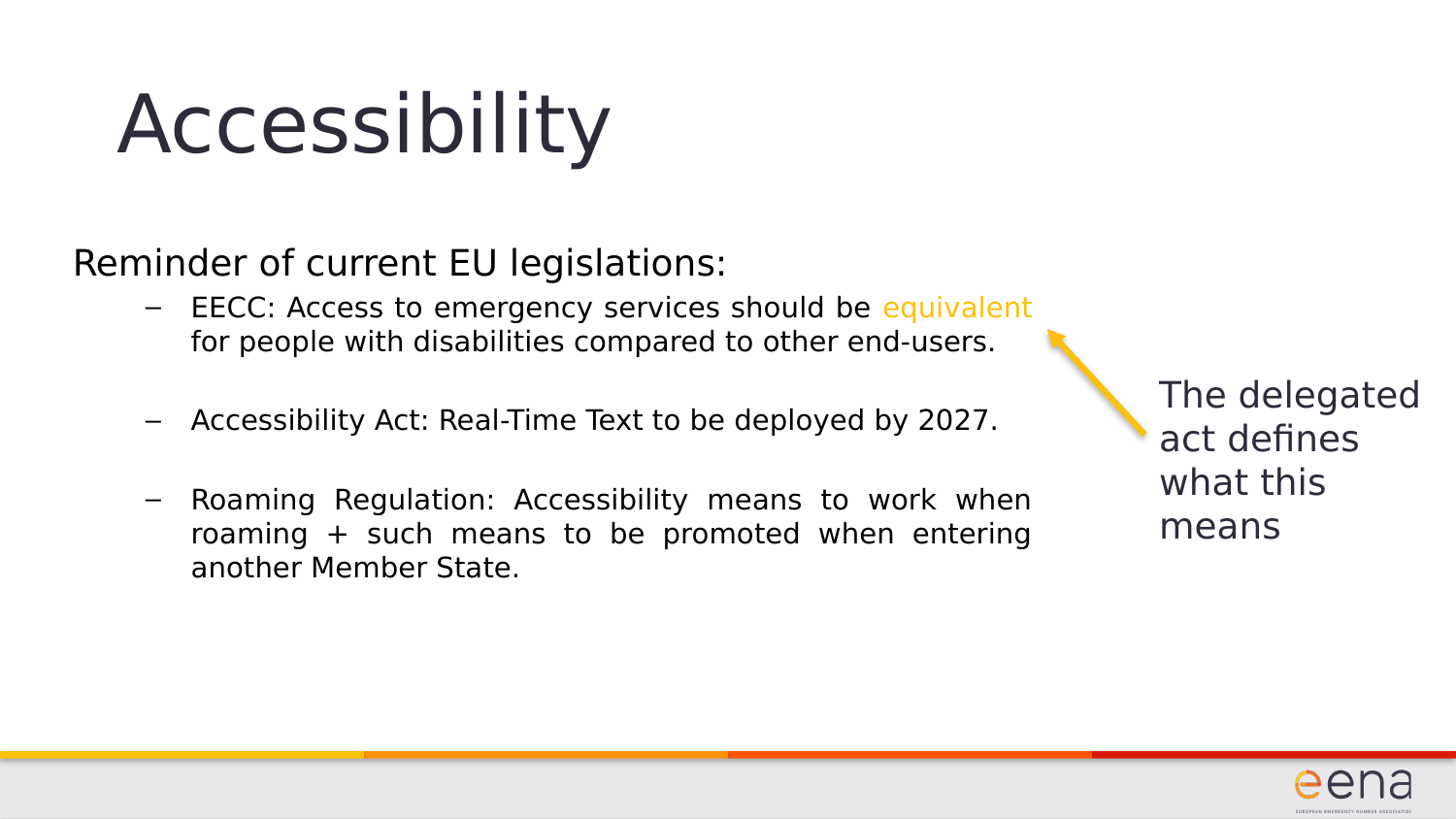

Accessibility
Reminder of current EU legislations:
EECC: Access to emergency services should be equivalent for people with disabilities compared to other end-users.

Accessibility Act: Real-Time Text to be deployed by 2027.

Roaming Regulation: Accessibility means to work when roaming + such means to be promoted when entering another Member State.

The delegated act defines what this means